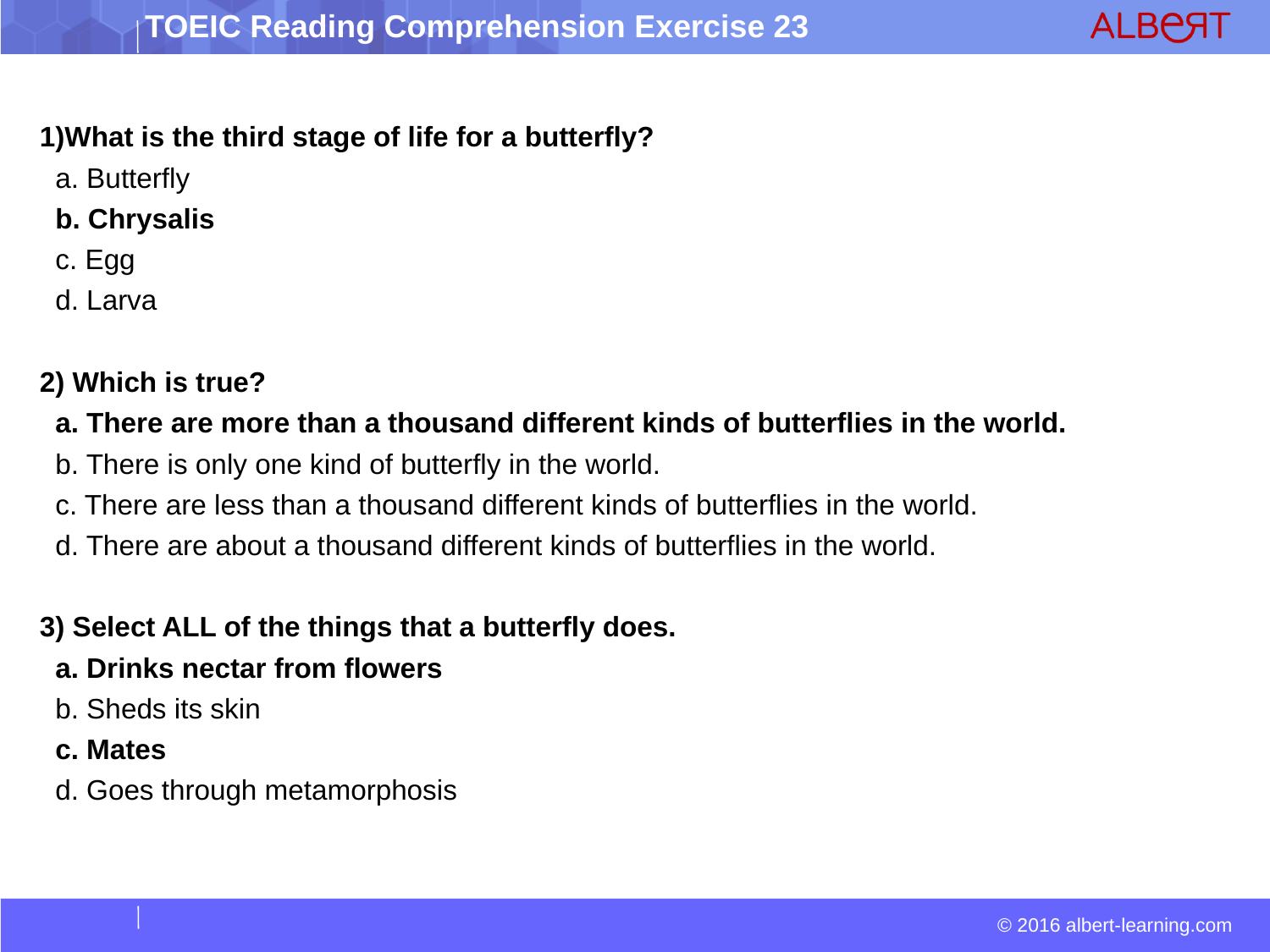

1)What is the third stage of life for a butterfly?
  a. Butterfly
  b. Chrysalis
  c. Egg
  d. Larva

2) Which is true?
  a. There are more than a thousand different kinds of butterflies in the world.
  b. There is only one kind of butterfly in the world.
  c. There are less than a thousand different kinds of butterflies in the world.
  d. There are about a thousand different kinds of butterflies in the world.

3) Select ALL of the things that a butterfly does.
  a. Drinks nectar from flowers
  b. Sheds its skin
  c. Mates
  d. Goes through metamorphosis